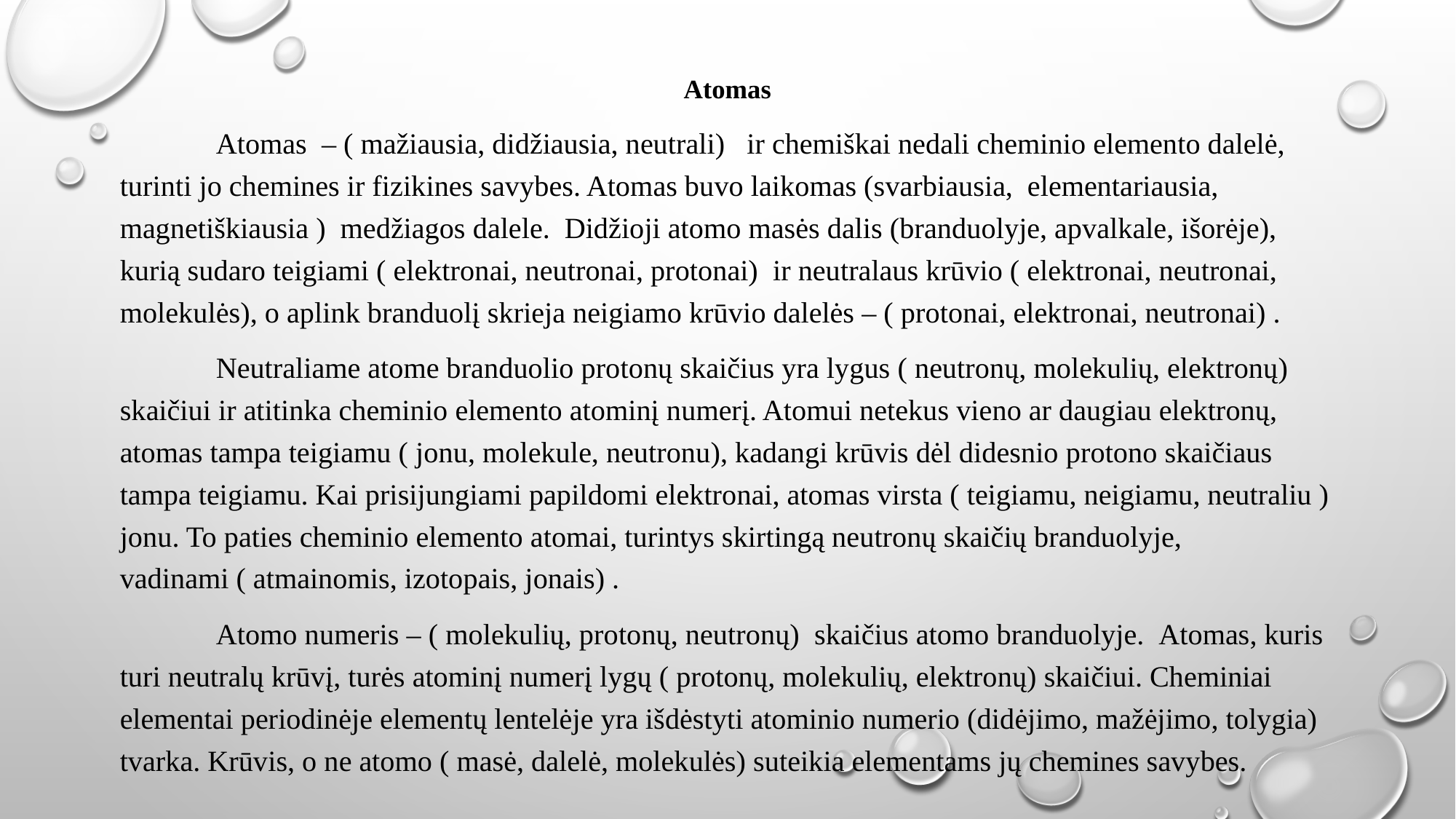

Atomas
	Atomas  – ( mažiausia, didžiausia, neutrali)   ir chemiškai nedali cheminio elemento dalelė, turinti jo chemines ir fizikines savybes. Atomas buvo laikomas (svarbiausia,  elementariausia, magnetiškiausia )  medžiagos dalele.  Didžioji atomo masės dalis (branduolyje, apvalkale, išorėje), kurią sudaro teigiami ( elektronai, neutronai, protonai)  ir neutralaus krūvio ( elektronai, neutronai, molekulės), o aplink branduolį skrieja neigiamo krūvio dalelės – ( protonai, elektronai, neutronai) .
	Neutraliame atome branduolio protonų skaičius yra lygus ( neutronų, molekulių, elektronų) skaičiui ir atitinka cheminio elemento atominį numerį. Atomui netekus vieno ar daugiau elektronų, atomas tampa teigiamu ( jonu, molekule, neutronu), kadangi krūvis dėl didesnio protono skaičiaus tampa teigiamu. Kai prisijungiami papildomi elektronai, atomas virsta ( teigiamu, neigiamu, neutraliu ) jonu. To paties cheminio elemento atomai, turintys skirtingą neutronų skaičių branduolyje, vadinami ( atmainomis, izotopais, jonais) .
	Atomo numeris – ( molekulių, protonų, neutronų)  skaičius atomo branduolyje.  Atomas, kuris turi neutralų krūvį, turės atominį numerį lygų ( protonų, molekulių, elektronų) skaičiui. Cheminiai elementai periodinėje elementų lentelėje yra išdėstyti atominio numerio (didėjimo, mažėjimo, tolygia) tvarka. Krūvis, o ne atomo ( masė, dalelė, molekulės) suteikia elementams jų chemines savybes.